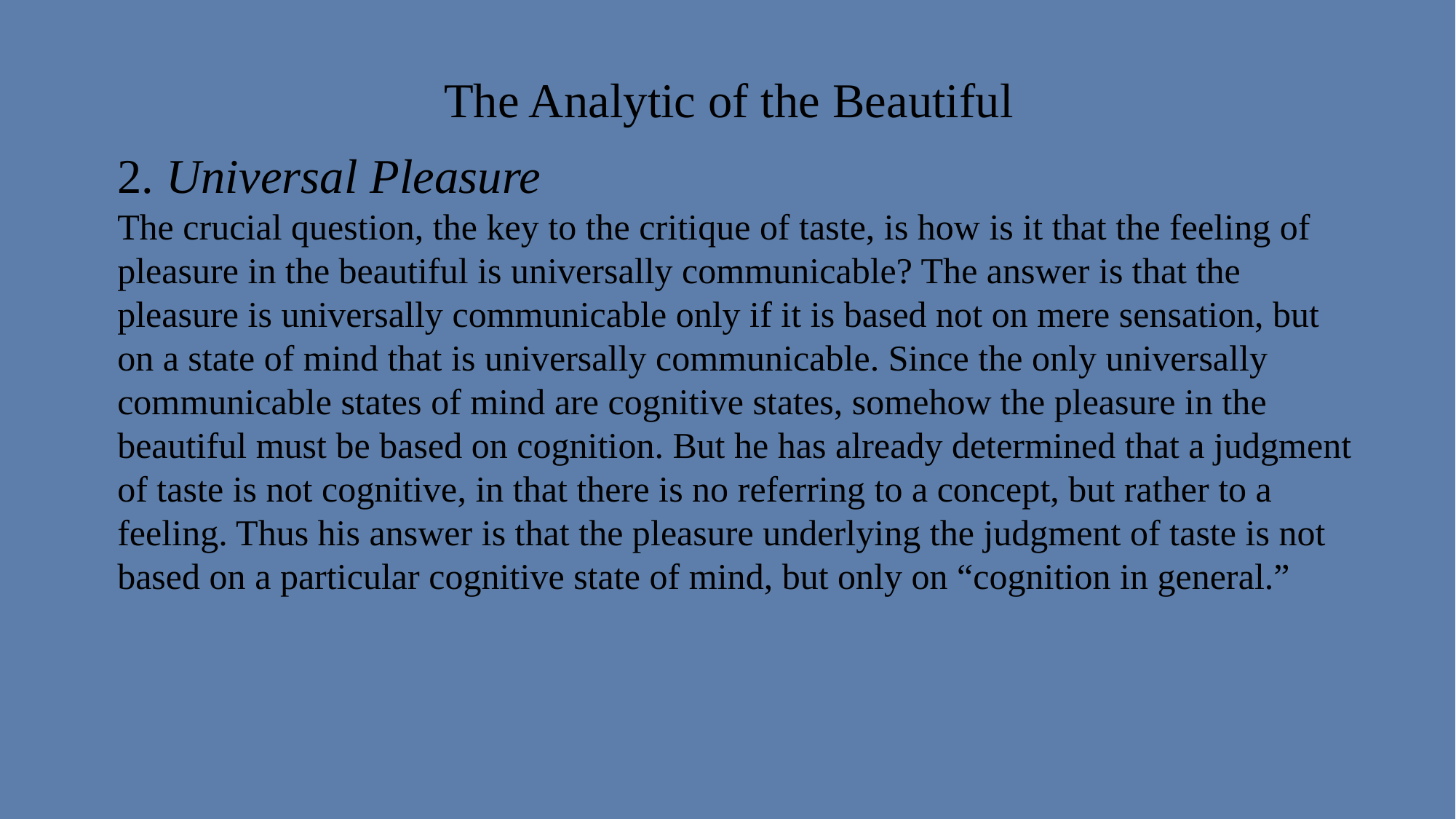

The Analytic of the Beautiful

2. Universal Pleasure
The crucial question, the key to the critique of taste, is how is it that the feeling of pleasure in the beautiful is universally communicable? The answer is that the pleasure is universally communicable only if it is based not on mere sensation, but on a state of mind that is universally communicable. Since the only universally communicable states of mind are cognitive states, somehow the pleasure in the beautiful must be based on cognition. But he has already determined that a judgment of taste is not cognitive, in that there is no referring to a concept, but rather to a feeling. Thus his answer is that the pleasure underlying the judgment of taste is not based on a particular cognitive state of mind, but only on “cognition in general.”